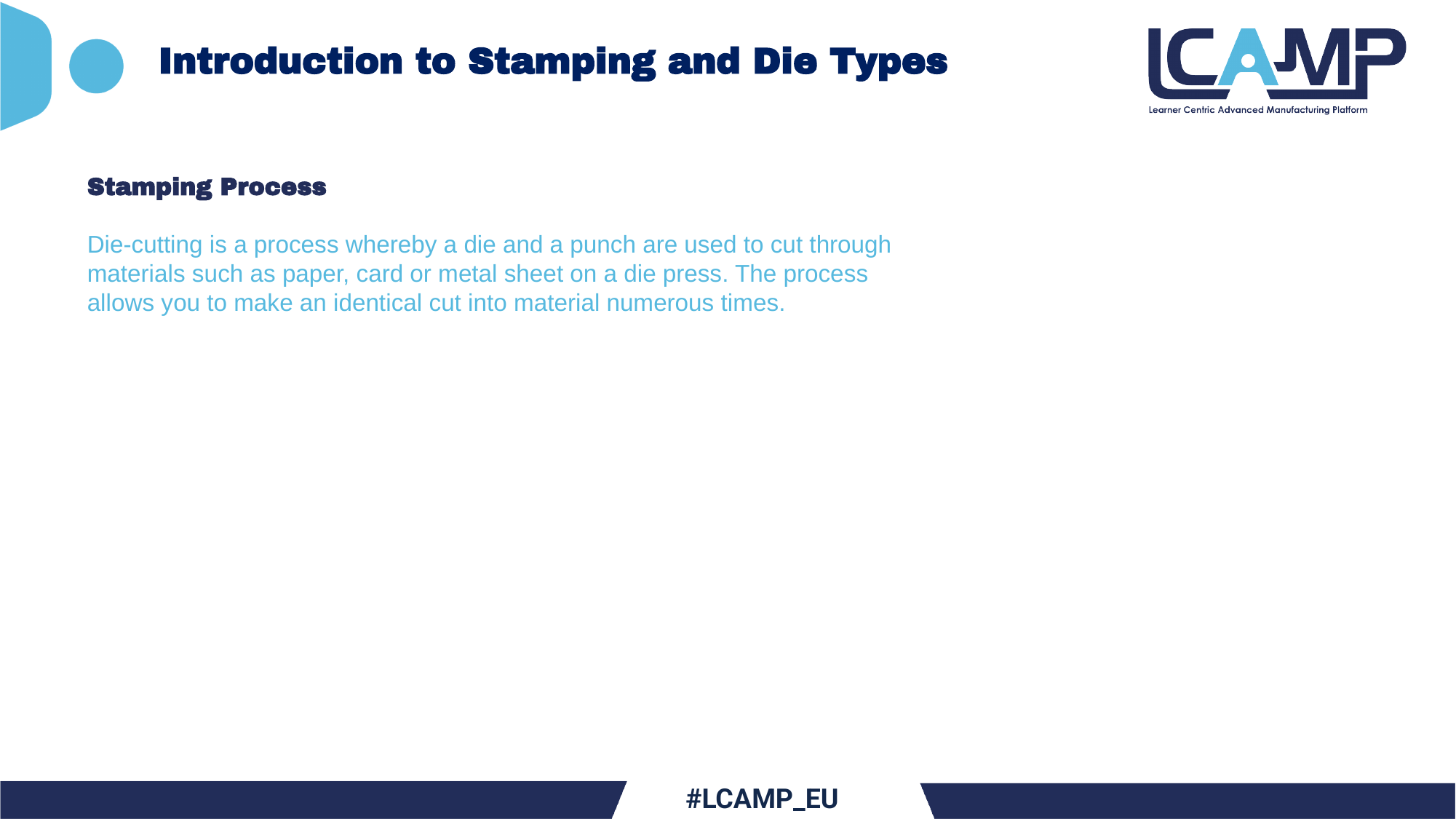

# Introduction to Stamping and Die Types
Stamping Process

Die-cutting is a process whereby a die and a punch are used to cut through materials such as paper, card or metal sheet on a die press. The process allows you to make an identical cut into material numerous times.
#LCAMP_EU